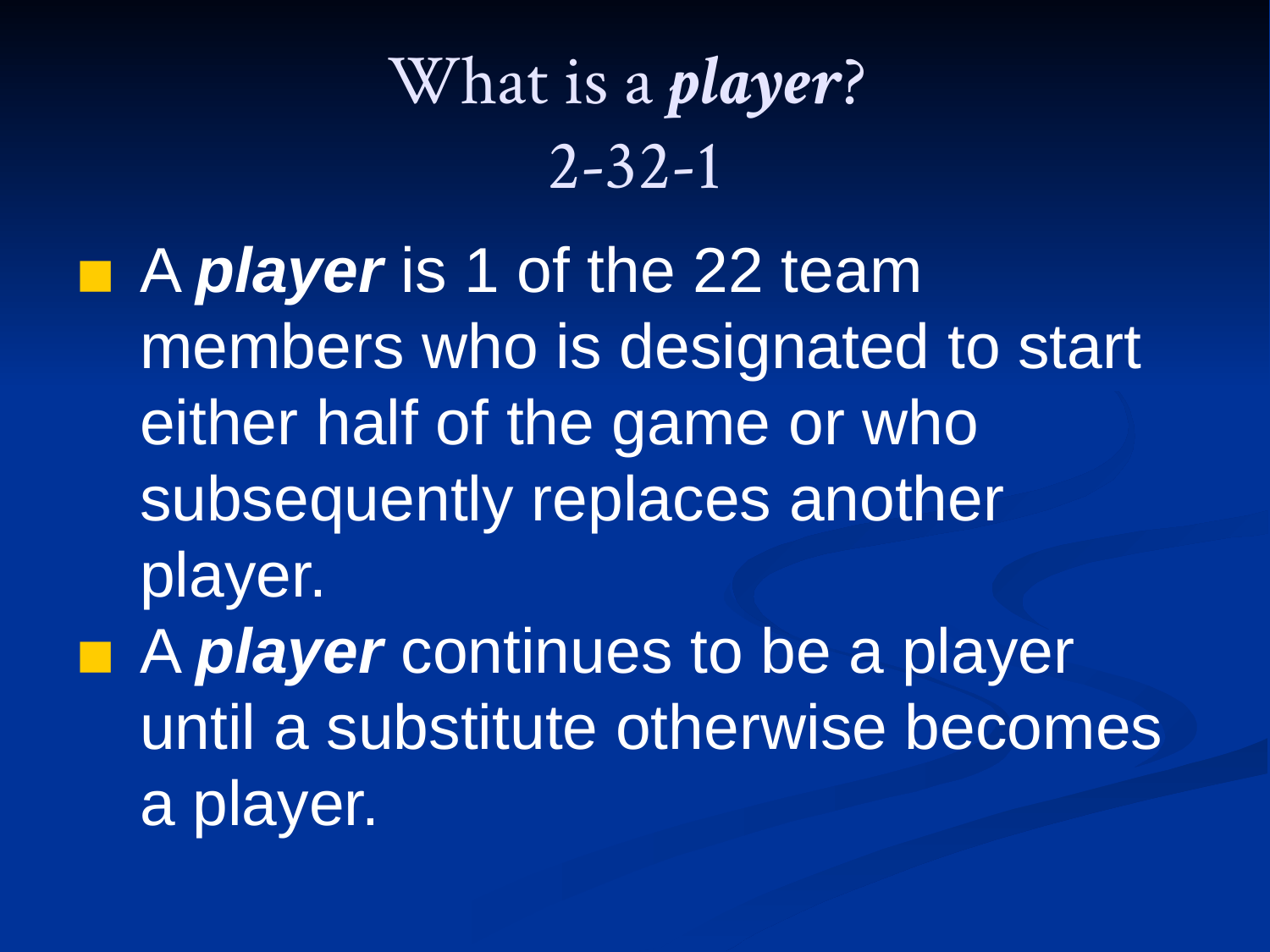

# What is a player? 2-32-1
A player is 1 of the 22 team members who is designated to start either half of the game or who subsequently replaces another player.
A player continues to be a player until a substitute otherwise becomes a player.